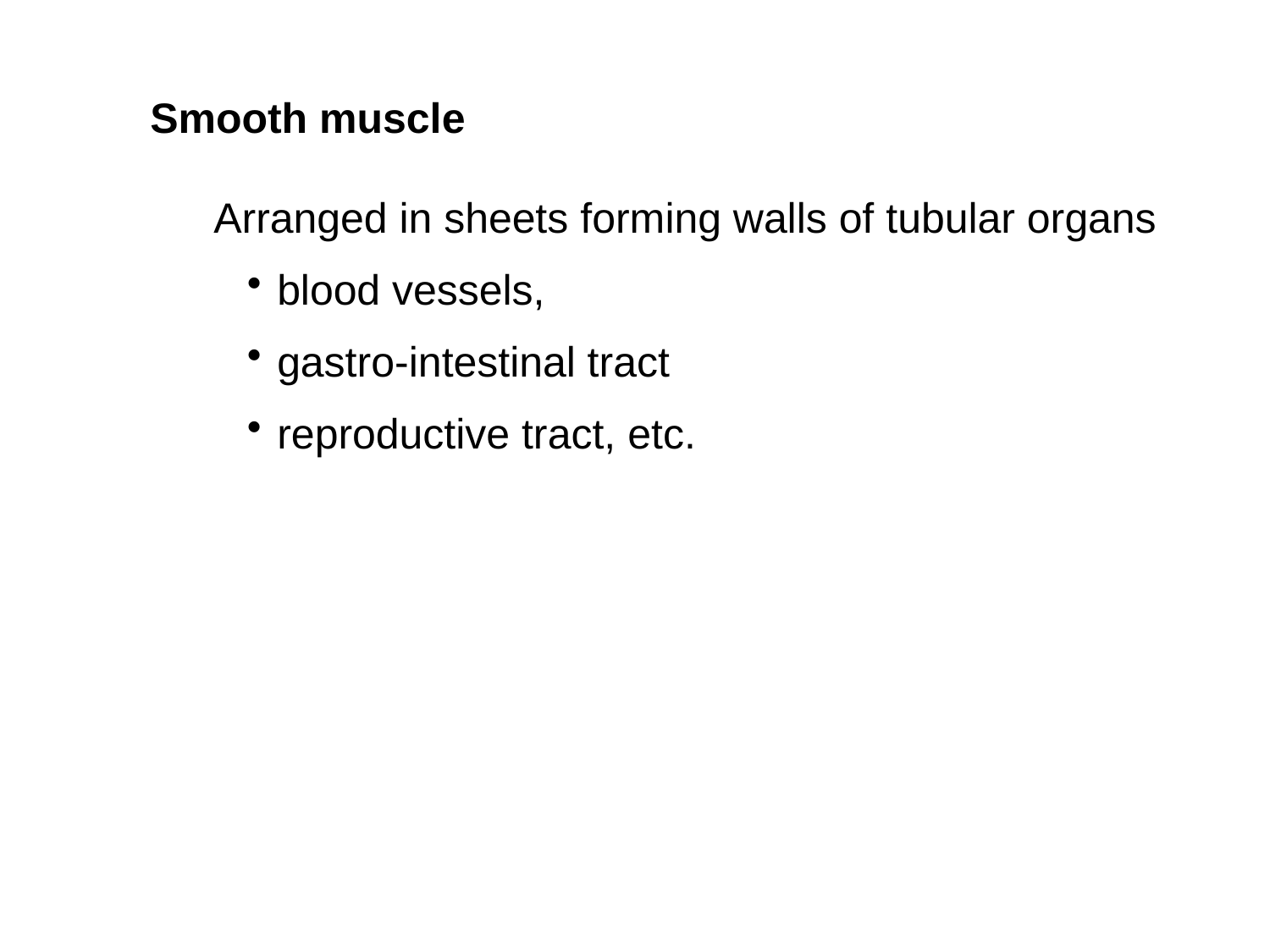

Smooth muscle
Arranged in sheets forming walls of tubular organs
blood vessels,
gastro-intestinal tract
reproductive tract, etc.